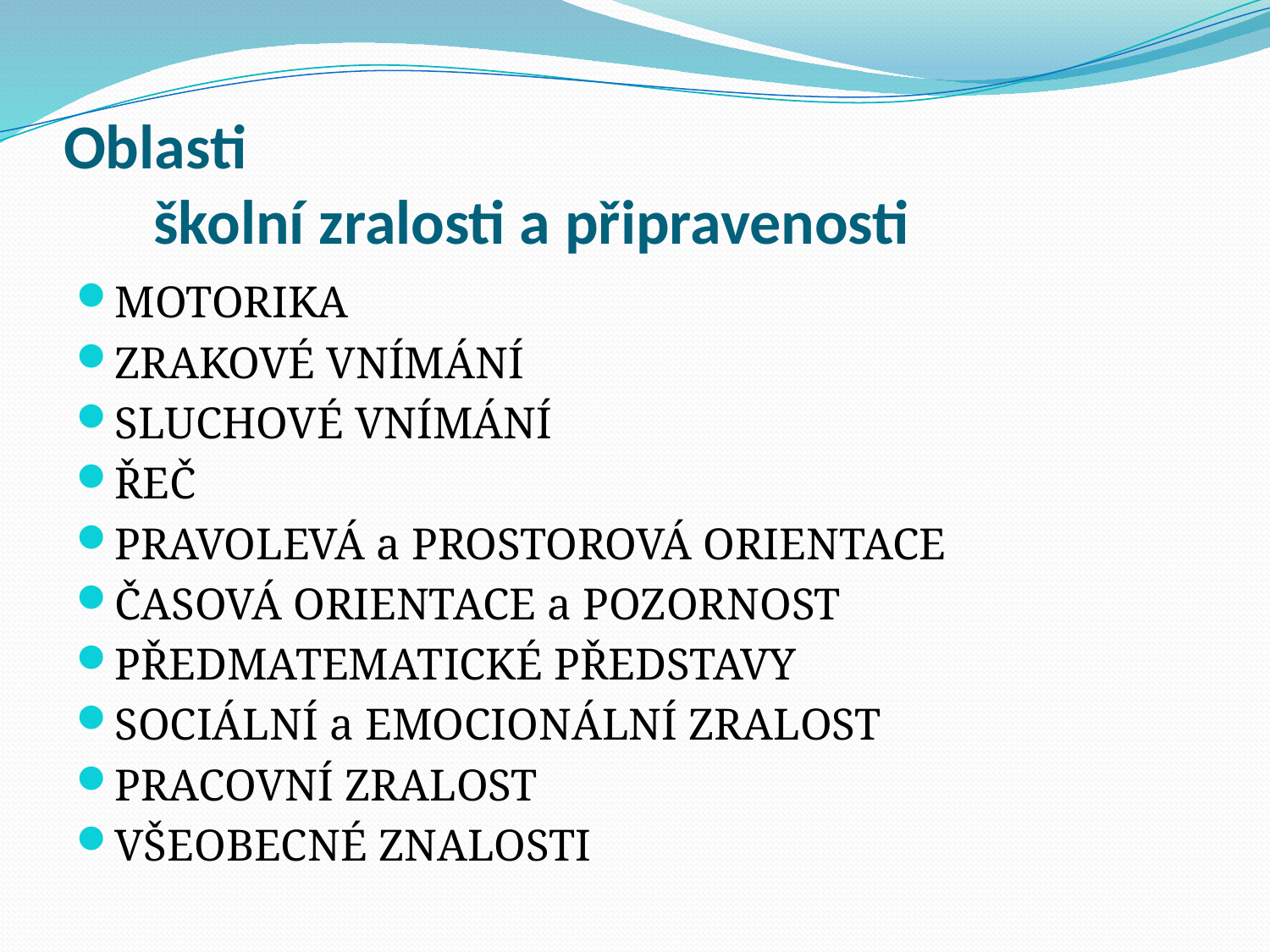

# Oblasti školní zralosti a připravenosti
MOTORIKA
ZRAKOVÉ VNÍMÁNÍ
SLUCHOVÉ VNÍMÁNÍ
ŘEČ
PRAVOLEVÁ a PROSTOROVÁ ORIENTACE
ČASOVÁ ORIENTACE a POZORNOST
PŘEDMATEMATICKÉ PŘEDSTAVY
SOCIÁLNÍ a EMOCIONÁLNÍ ZRALOST
PRACOVNÍ ZRALOST
VŠEOBECNÉ ZNALOSTI